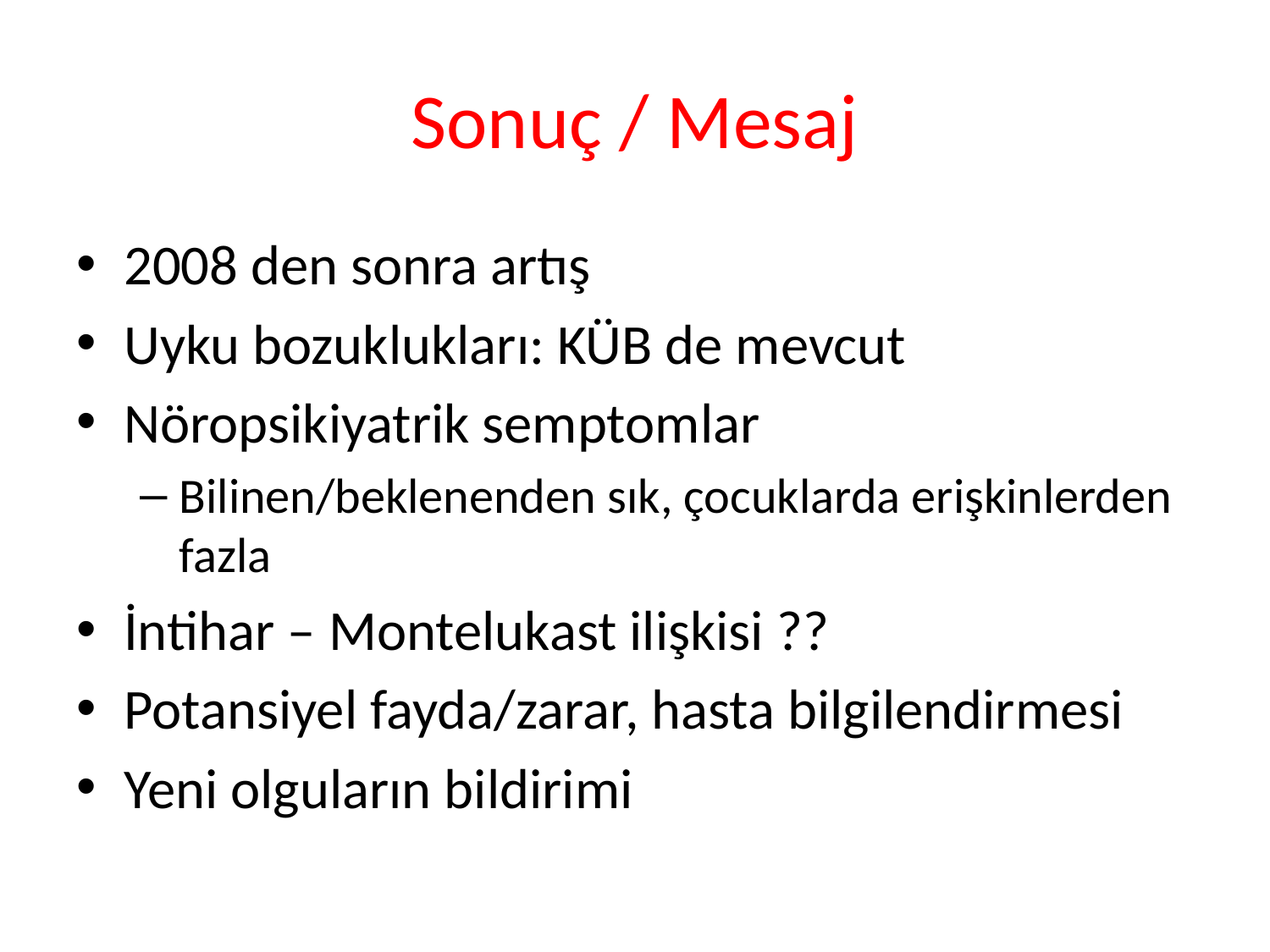

# Sonuç / Mesaj
2008 den sonra artış
Uyku bozuklukları: KÜB de mevcut
Nöropsikiyatrik semptomlar
Bilinen/beklenenden sık, çocuklarda erişkinlerden fazla
İntihar – Montelukast ilişkisi ??
Potansiyel fayda/zarar, hasta bilgilendirmesi
Yeni olguların bildirimi